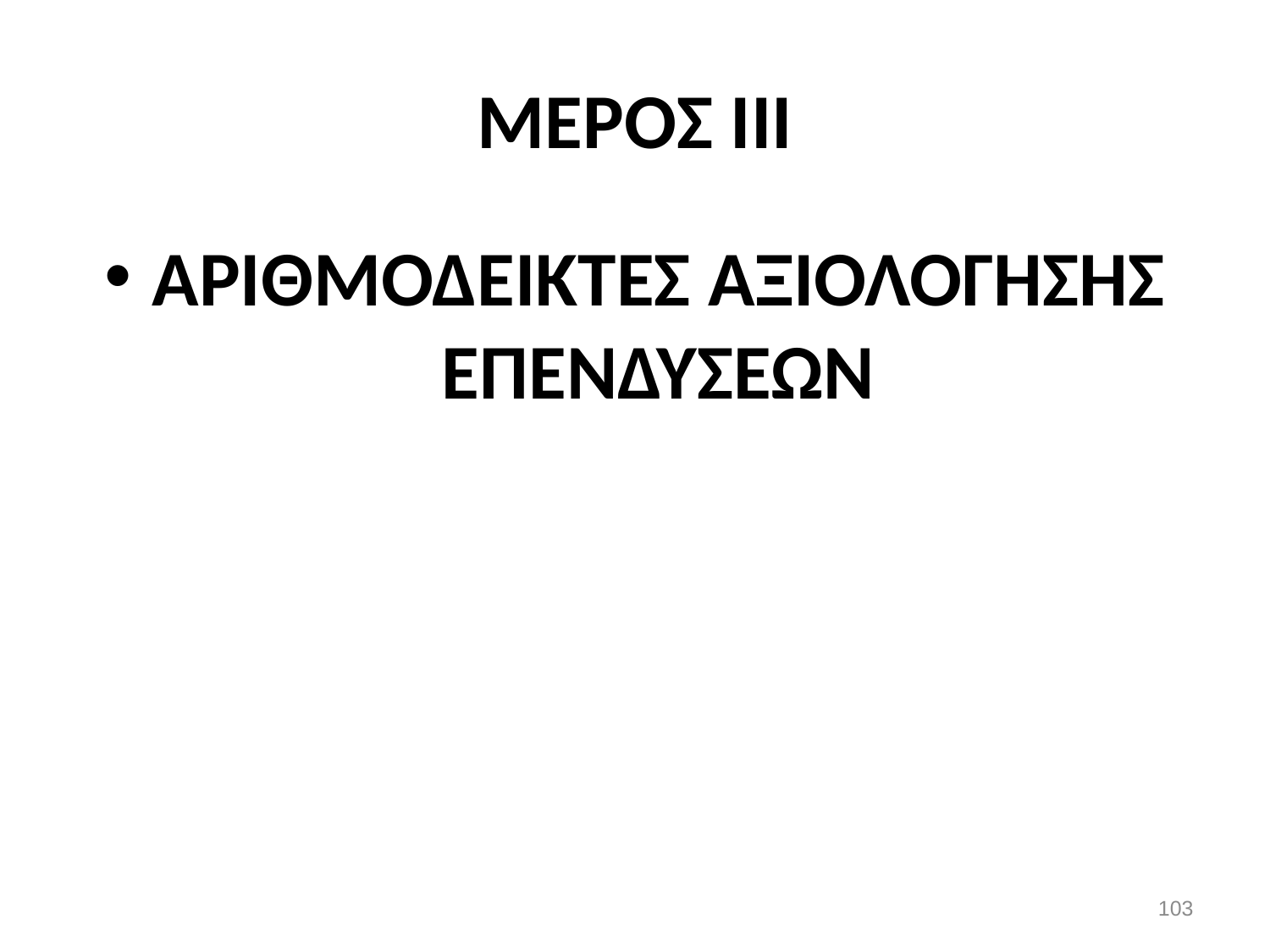

# ΜΕΡΟΣ ΙΙΙ
ΑΡΙΘΜΟΔΕΙΚΤΕΣ ΑΞΙΟΛΟΓΗΣΗΣ ΕΠΕΝΔΥΣΕΩΝ
103